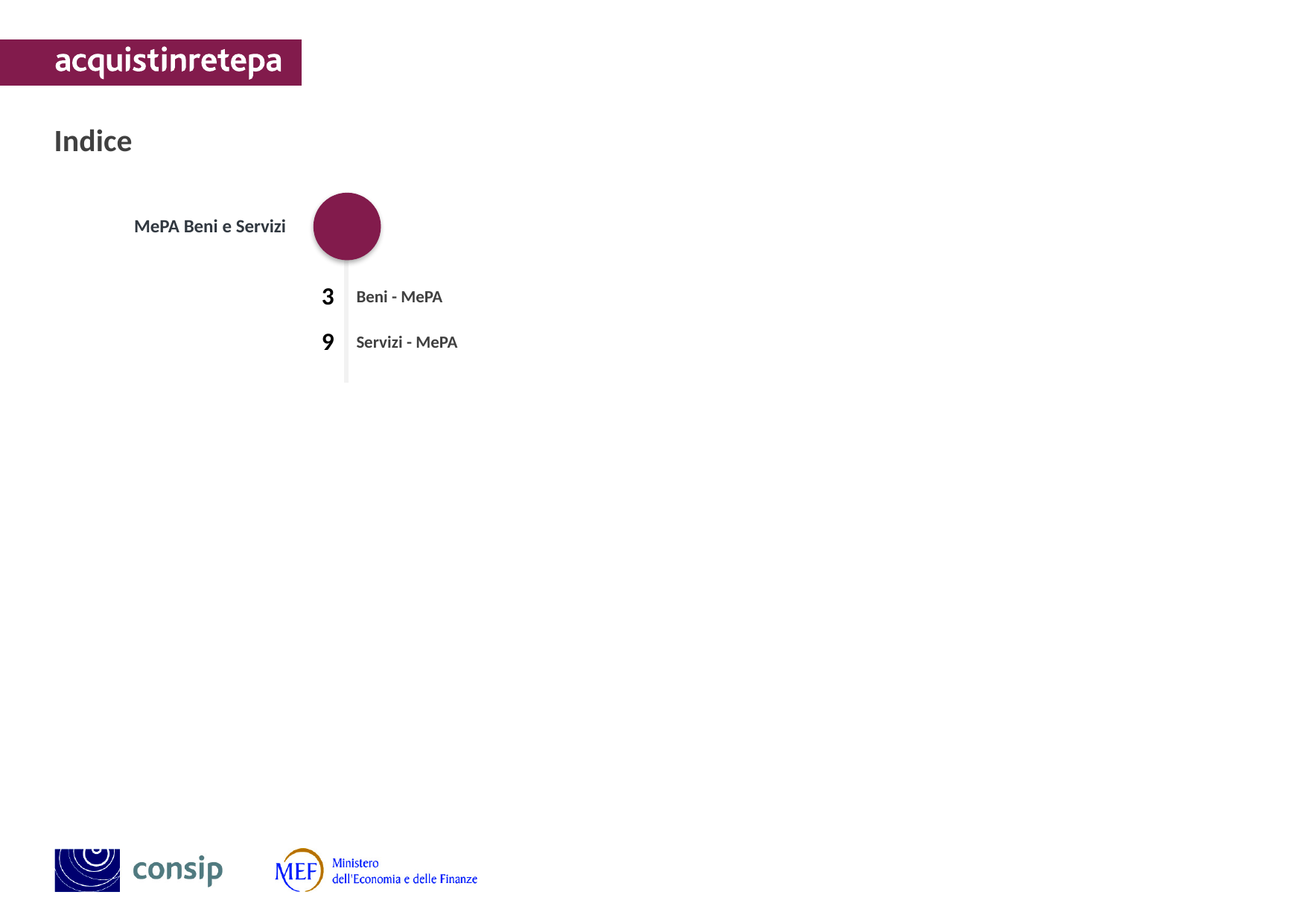

Indice

MePA Beni e Servizi
| 3 | Beni - MePA |
| --- | --- |
| 9 | Servizi - MePA |